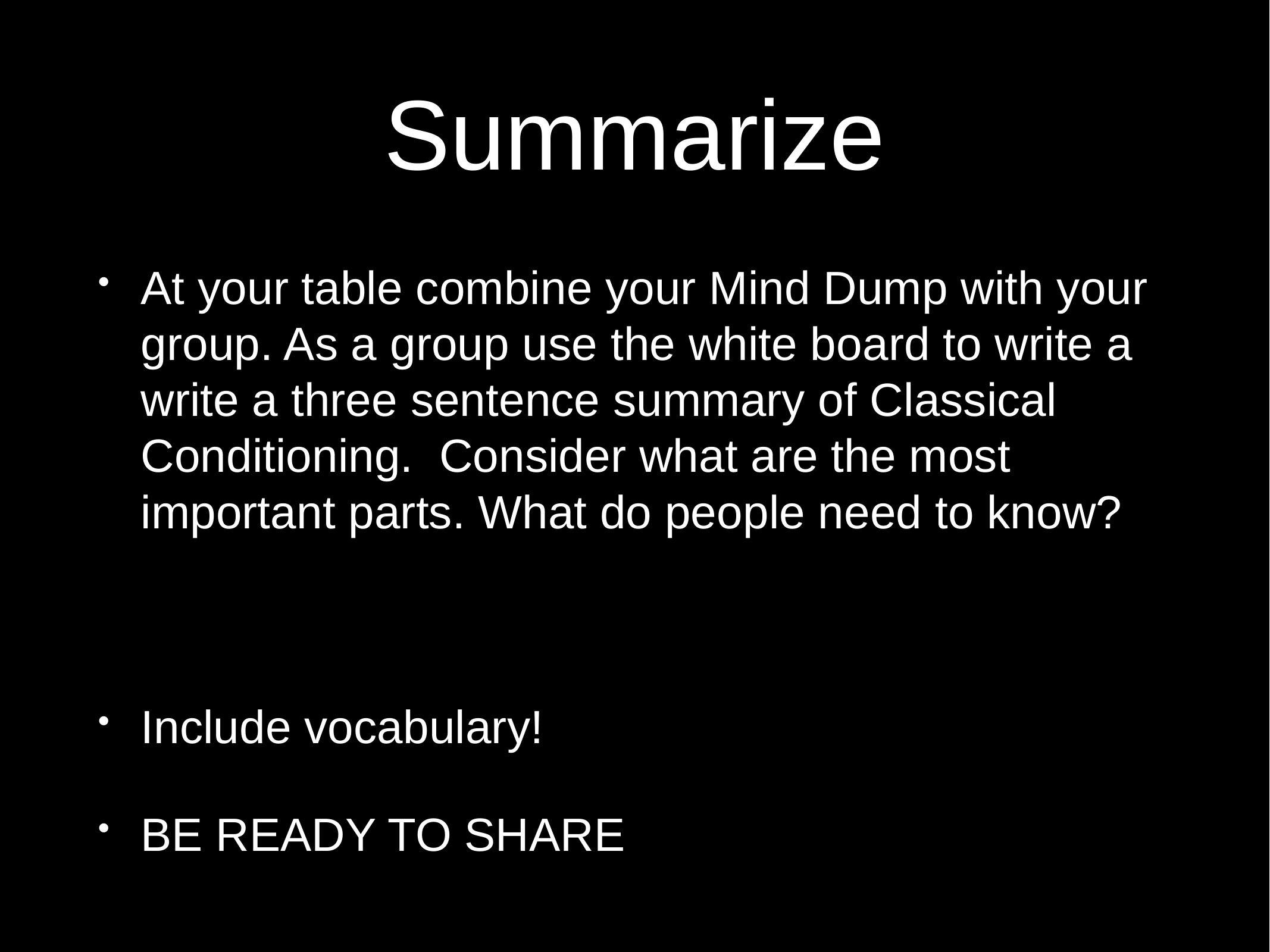

# Summarize
At your table combine your Mind Dump with your group. As a group use the white board to write a write a three sentence summary of Classical Conditioning.  Consider what are the most important parts. What do people need to know?

Include vocabulary!
BE READY TO SHARE